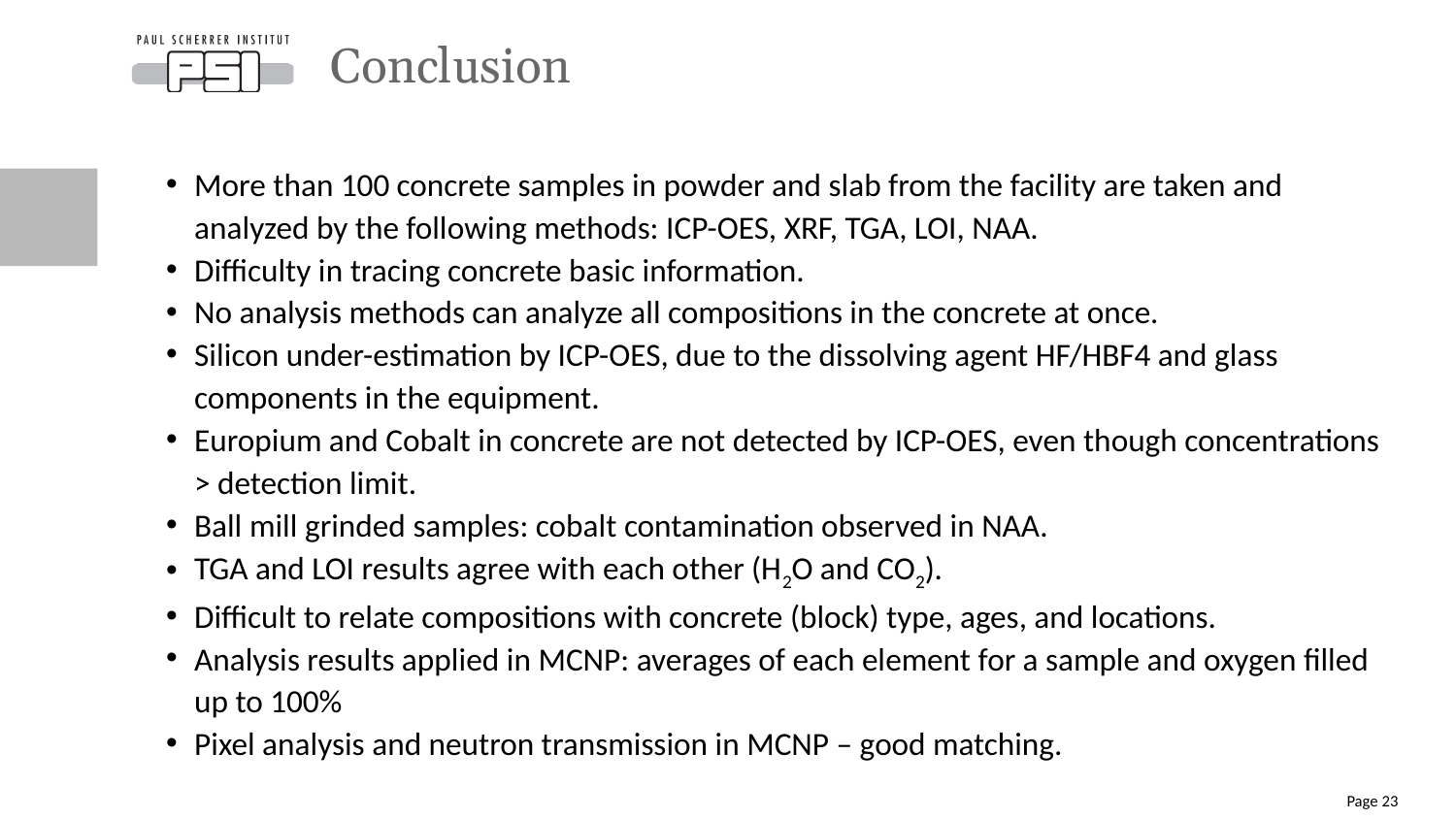

# Conclusion
More than 100 concrete samples in powder and slab from the facility are taken and analyzed by the following methods: ICP-OES, XRF, TGA, LOI, NAA.
Difficulty in tracing concrete basic information.
No analysis methods can analyze all compositions in the concrete at once.
Silicon under-estimation by ICP-OES, due to the dissolving agent HF/HBF4 and glass components in the equipment.
Europium and Cobalt in concrete are not detected by ICP-OES, even though concentrations > detection limit.
Ball mill grinded samples: cobalt contamination observed in NAA.
TGA and LOI results agree with each other (H2O and CO2).
Difficult to relate compositions with concrete (block) type, ages, and locations.
Analysis results applied in MCNP: averages of each element for a sample and oxygen filled up to 100%
Pixel analysis and neutron transmission in MCNP – good matching.

Page 23